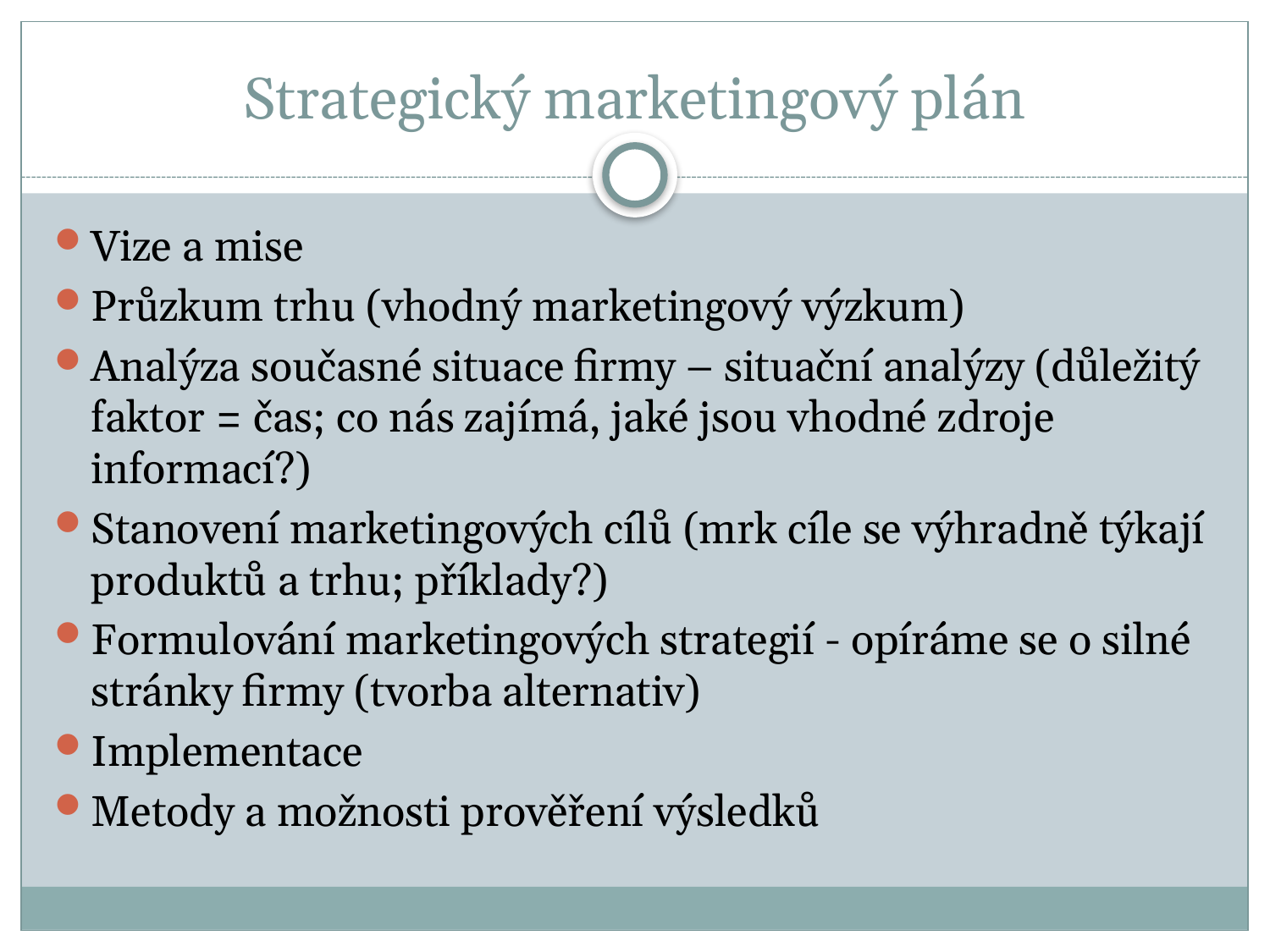

# Strategický marketingový plán
Vize a mise
Průzkum trhu (vhodný marketingový výzkum)
Analýza současné situace firmy – situační analýzy (důležitý faktor = čas; co nás zajímá, jaké jsou vhodné zdroje informací?)
Stanovení marketingových cílů (mrk cíle se výhradně týkají produktů a trhu; příklady?)
Formulování marketingových strategií - opíráme se o silné stránky firmy (tvorba alternativ)
Implementace
Metody a možnosti prověření výsledků